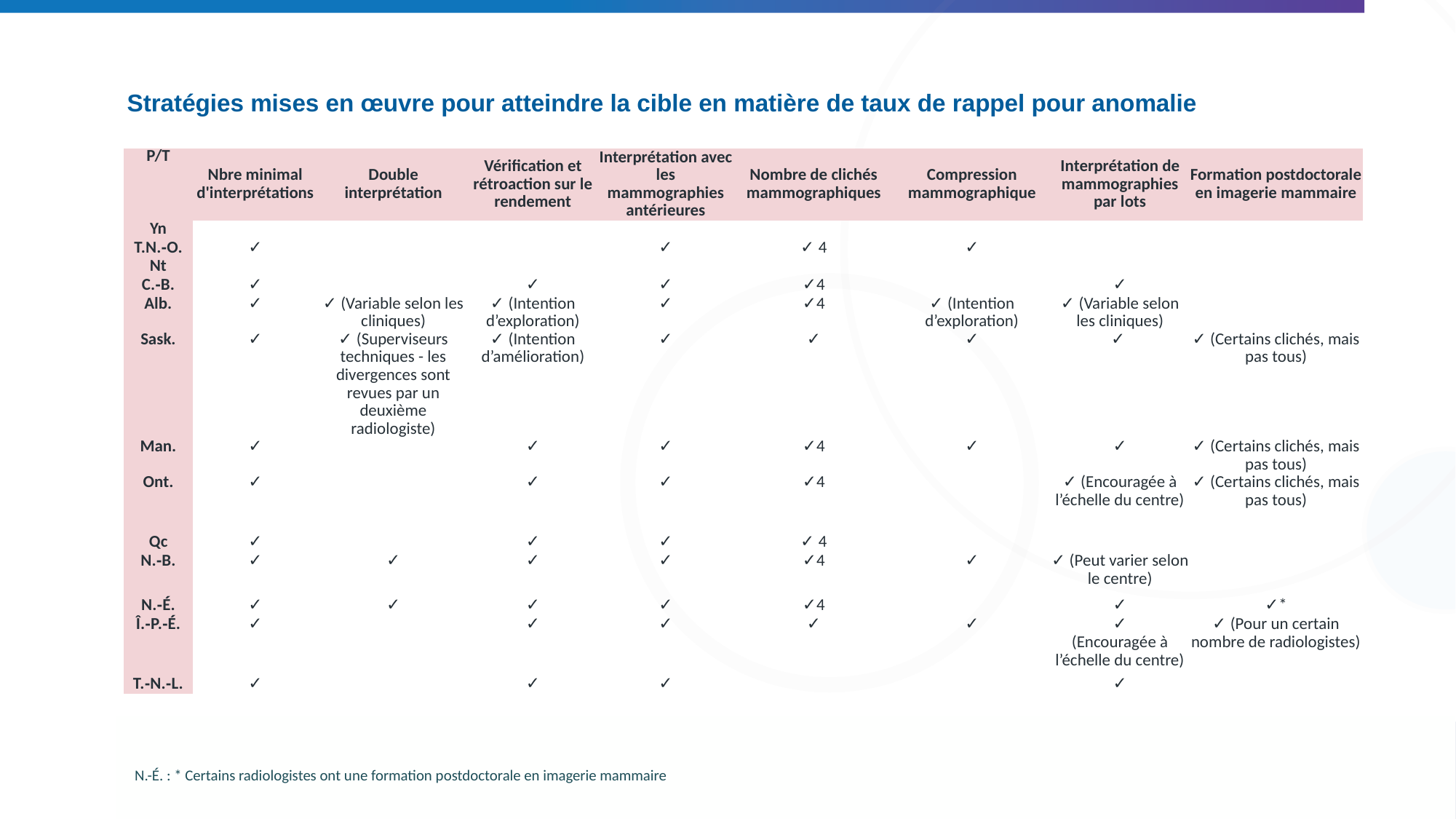

# Stratégies mises en œuvre pour atteindre la cible en matière de taux de rappel pour anomalie
| P/T | Nbre minimal d'interprétations | Double interprétation | Vérification et rétroaction sur le rendement | Interprétation avec les mammographies antérieures | Nombre de clichés mammographiques | Compression mammographique | Interprétation de mammographies par lots | Formation postdoctorale en imagerie mammaire |
| --- | --- | --- | --- | --- | --- | --- | --- | --- |
| Yn |  |  |  |  |  |  |  |  |
| T.N.‑O. | ✓ |  |  | ✓ | ✓ 4 | ✓ |  |  |
| Nt |  |  |  |  |  |  |  |  |
| C.‑B. | ✓ |  | ✓ | ✓ | ✓4 |  | ✓ |  |
| Alb. | ✓ | ✓ (Variable selon les cliniques) | ✓ (Intention d’exploration) | ✓ | ✓4 | ✓ (Intention d’exploration) | ✓ (Variable selon les cliniques) |  |
| Sask. | ✓ | ✓ (Superviseurs techniques - les divergences sont revues par un deuxième radiologiste) | ✓ (Intention d’amélioration) | ✓ | ✓ | ✓ | ✓ | ✓ (Certains clichés, mais pas tous) |
| Man. | ✓ |  | ✓ | ✓ | ✓4 | ✓ | ✓ | ✓ (Certains clichés, mais pas tous) |
| Ont. | ✓ |  | ✓ | ✓ | ✓4 |  | ✓ (Encouragée à l’échelle du centre) | ✓ (Certains clichés, mais pas tous) |
| Qc | ✓ |  | ✓ | ✓ | ✓ 4 |  |  |  |
| N.‑B. | ✓ | ✓ | ✓ | ✓ | ✓4 | ✓ | ✓ (Peut varier selon le centre) |  |
| N.‑É. | ✓ | ✓ | ✓ | ✓ | ✓4 |  | ✓ | ✓\* |
| Î.‑P.‑É. | ✓ |  | ✓ | ✓ | ✓ | ✓ | ✓ (Encouragée à l’échelle du centre) | ✓ (Pour un certain nombre de radiologistes) |
| T.‑N.‑L. | ✓ |  | ✓ | ✓ |  |  | ✓ |  |
N.-É. : * Certains radiologistes ont une formation postdoctorale en imagerie mammaire